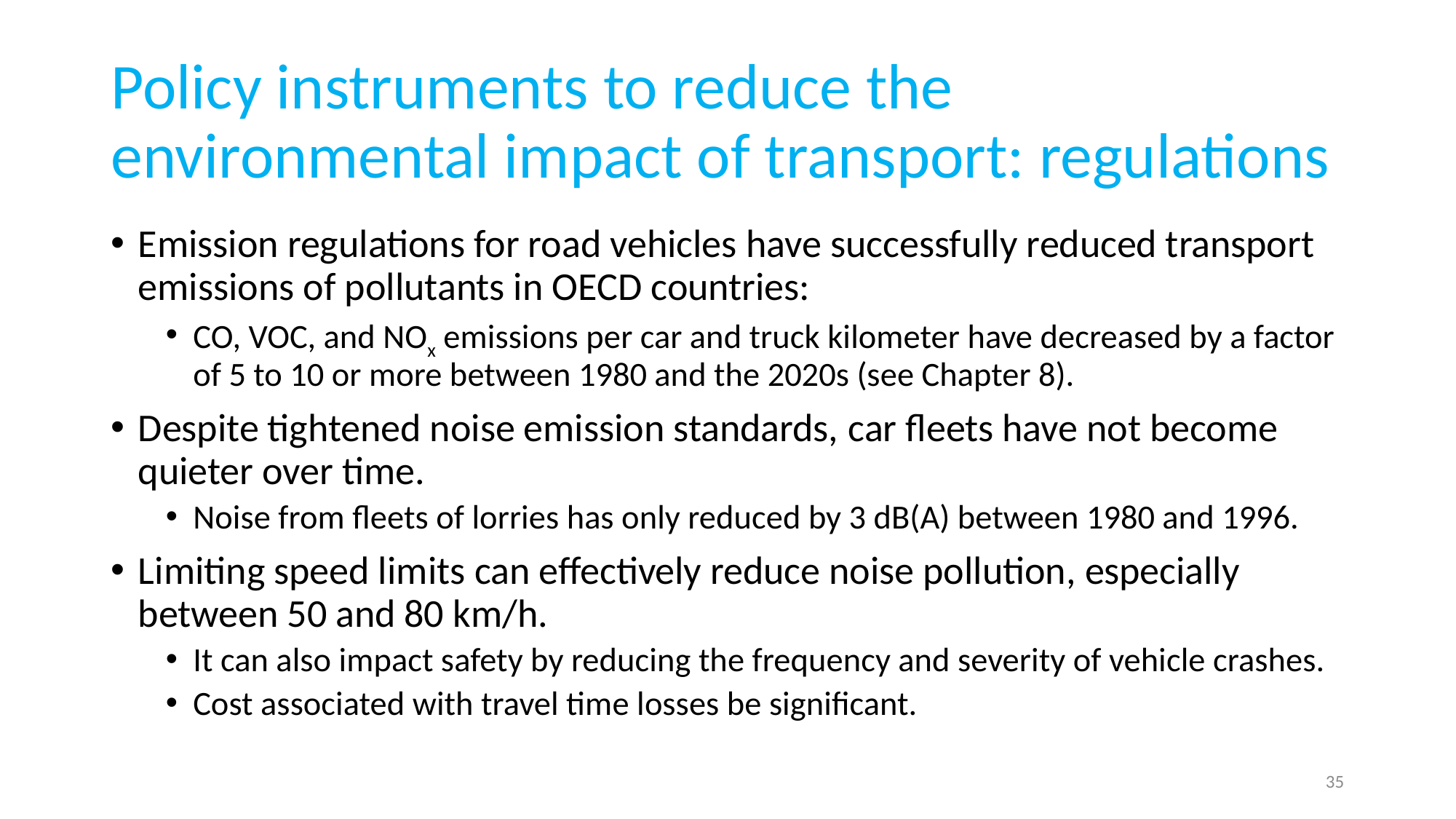

# Policy instruments to reduce the environmental impact of transport: regulations
Emission regulations for road vehicles have successfully reduced transport emissions of pollutants in OECD countries:
CO, VOC, and NOx emissions per car and truck kilometer have decreased by a factor of 5 to 10 or more between 1980 and the 2020s (see Chapter 8).
Despite tightened noise emission standards, car fleets have not become quieter over time.
Noise from fleets of lorries has only reduced by 3 dB(A) between 1980 and 1996.
Limiting speed limits can effectively reduce noise pollution, especially between 50 and 80 km/h.
It can also impact safety by reducing the frequency and severity of vehicle crashes.
Cost associated with travel time losses be significant.
35